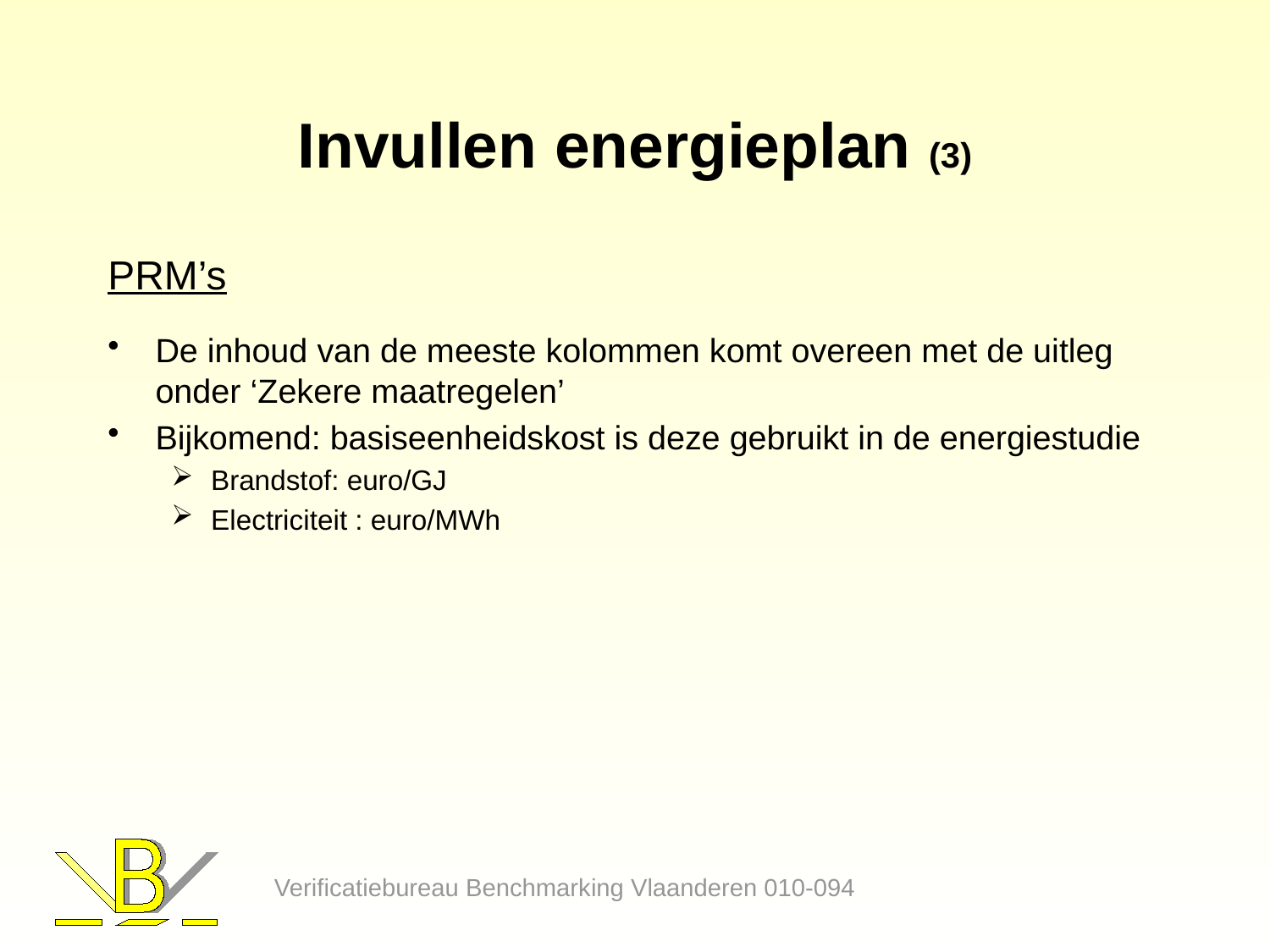

# Invullen energieplan (3)
PRM’s

De inhoud van de meeste kolommen komt overeen met de uitleg onder ‘Zekere maatregelen’
Bijkomend: basiseenheidskost is deze gebruikt in de energiestudie
Brandstof: euro/GJ
Electriciteit : euro/MWh

Verificatiebureau Benchmarking Vlaanderen 010-094